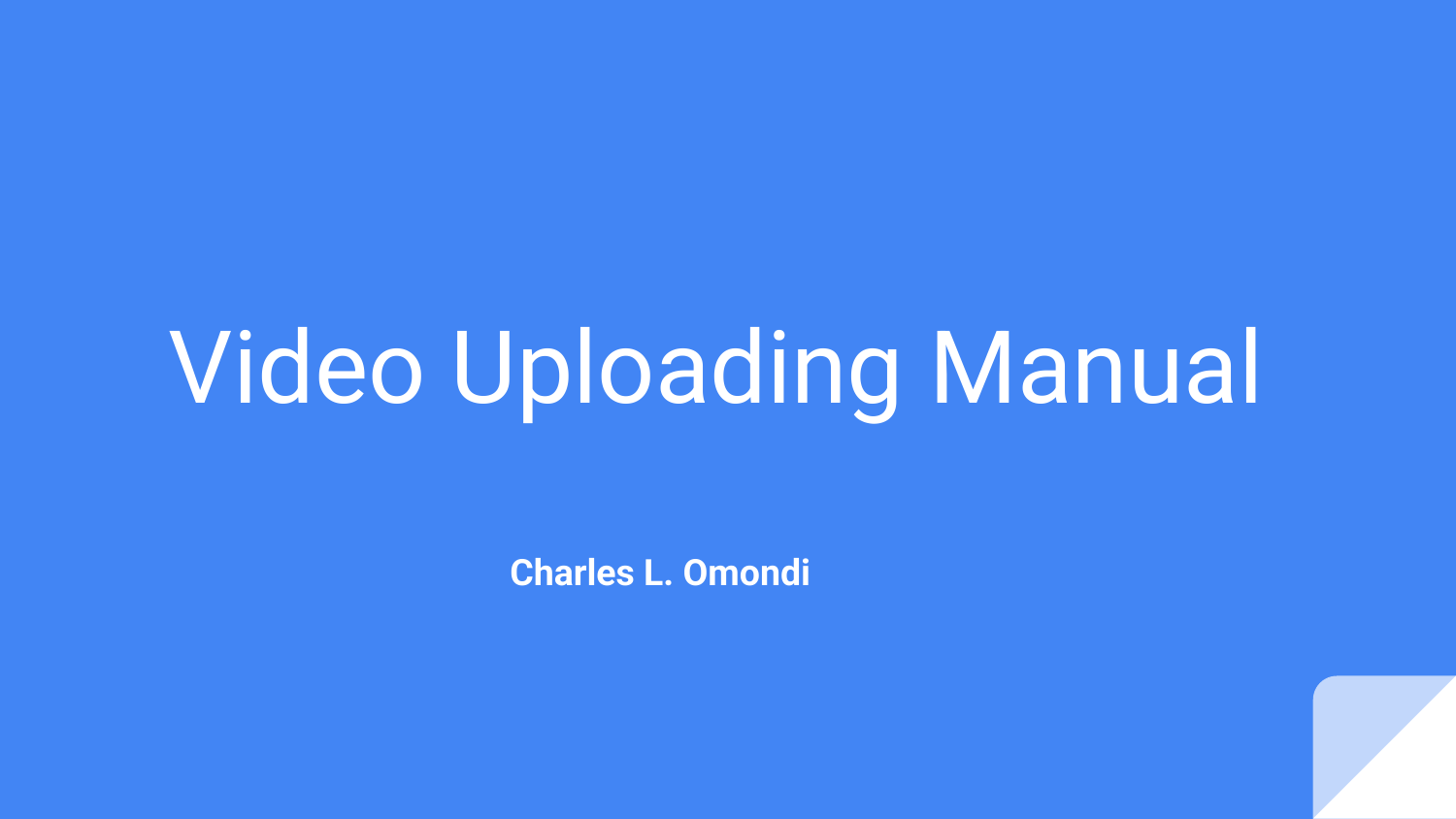

# Video Uploading Manual

Charles L. Omondi